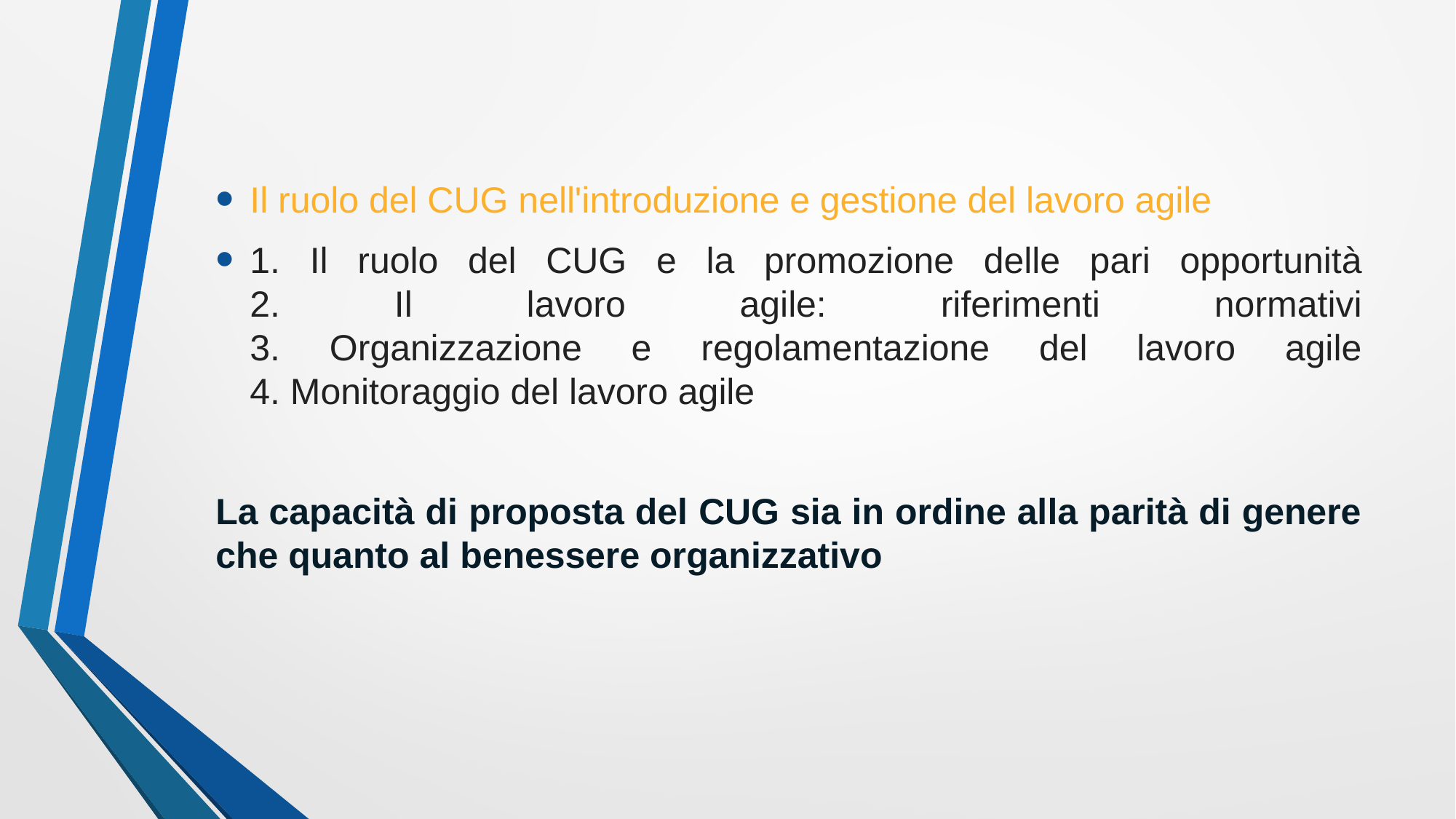

Il ruolo del CUG nell'introduzione e gestione del lavoro agile
1. Il ruolo del CUG e la promozione delle pari opportunità
2. Il lavoro agile: riferimenti normativi
3. Organizzazione e regolamentazione del lavoro agile
4. Monitoraggio del lavoro agile

La capacità di proposta del CUG sia in ordine alla parità di genere che quanto al benessere organizzativo